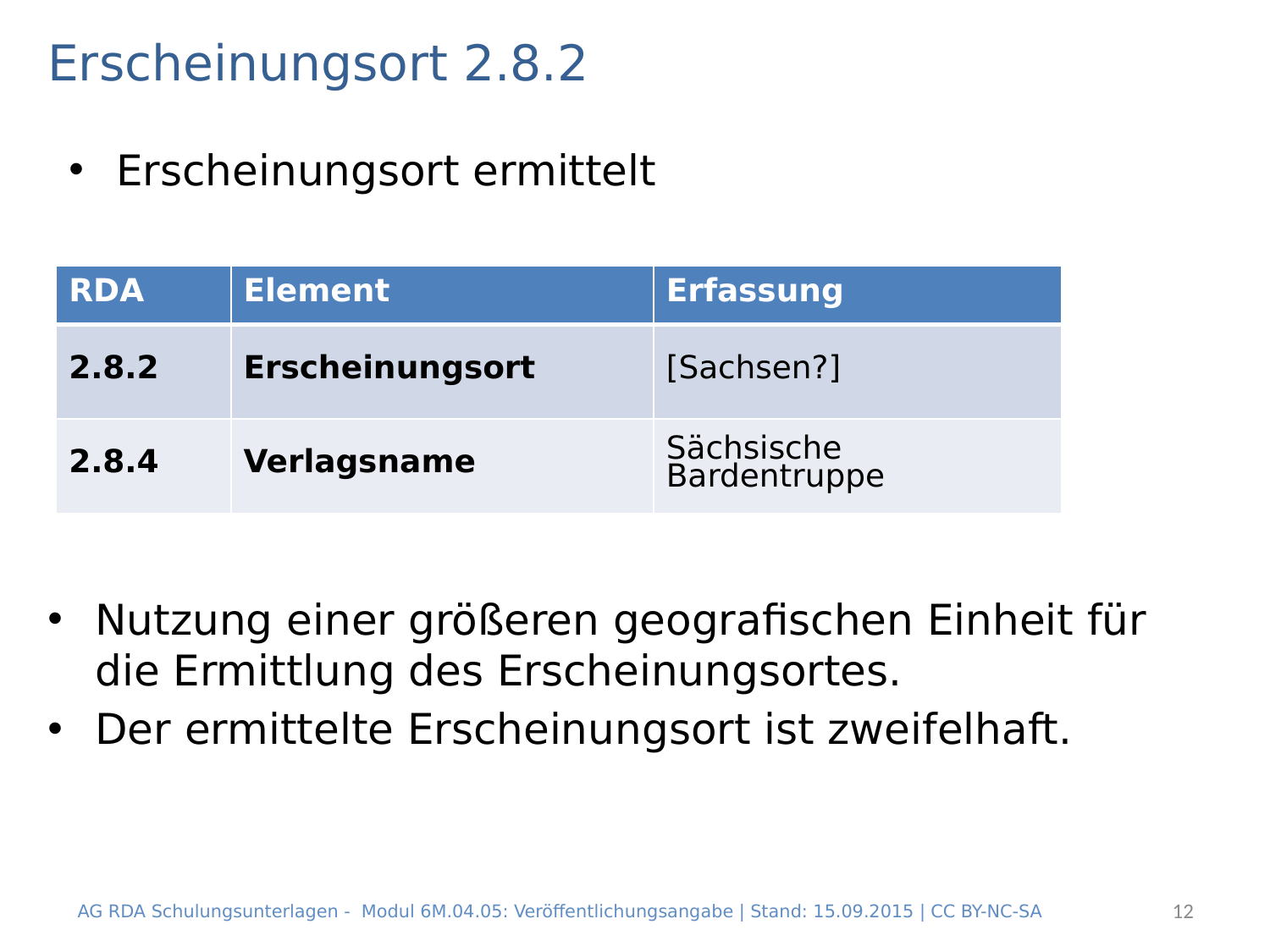

# Erscheinungsort 2.8.2
Erscheinungsort ermittelt

| RDA | Element | Erfassung |
| --- | --- | --- |
| 2.8.2 | Erscheinungsort | [Sachsen?] |
| 2.8.4 | Verlagsname | Sächsische Bardentruppe |
Nutzung einer größeren geografischen Einheit für die Ermittlung des Erscheinungsortes.
Der ermittelte Erscheinungsort ist zweifelhaft.

AG RDA Schulungsunterlagen -  Modul 6M.04.05: Veröffentlichungsangabe | Stand: 15.09.2015 | CC BY-NC-SA
12